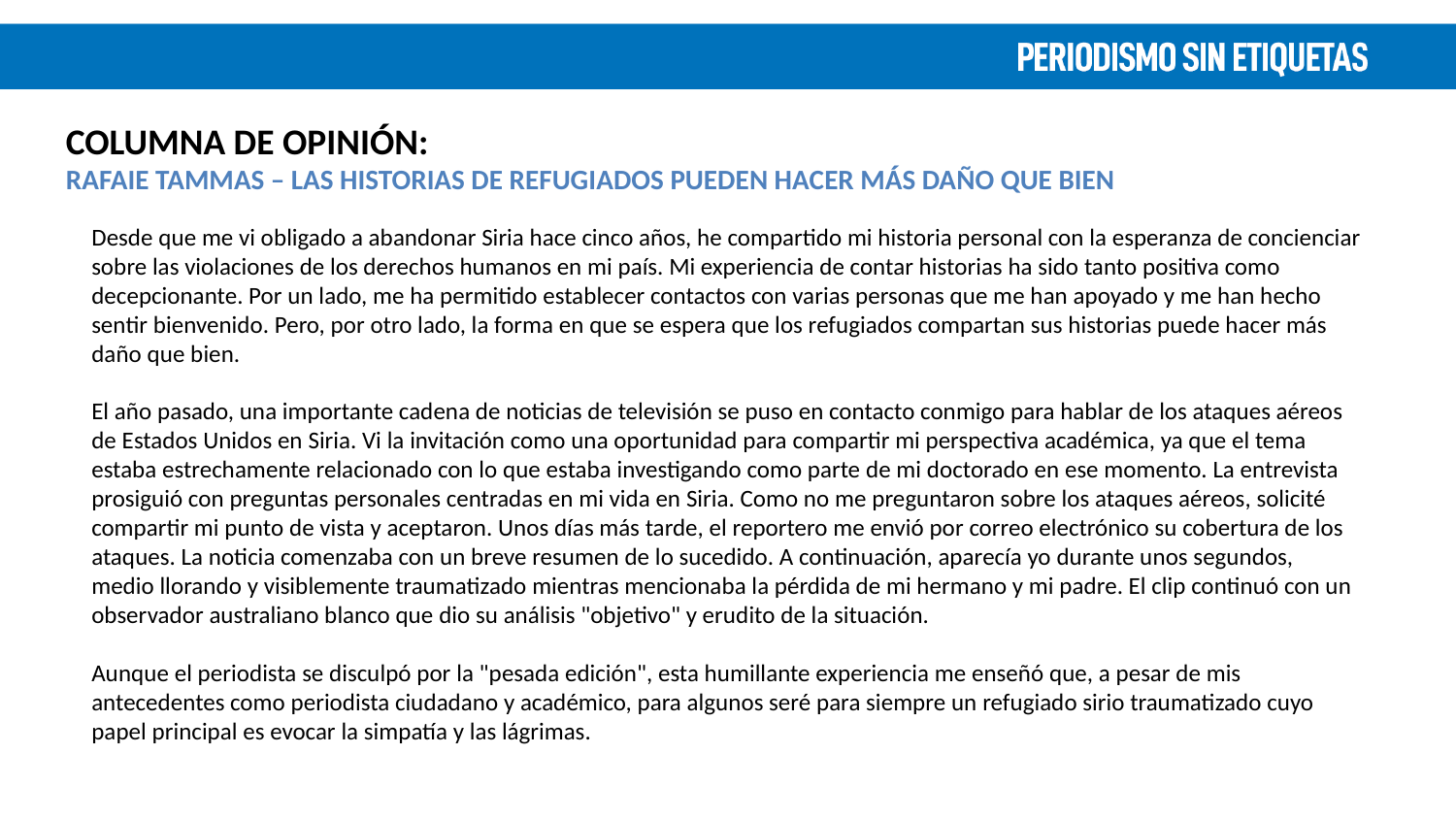

COLUMNA DE OPINIÓN:
RAFAIE TAMMAS – LAS HISTORIAS DE REFUGIADOS PUEDEN HACER MÁS DAÑO QUE BIEN
Desde que me vi obligado a abandonar Siria hace cinco años, he compartido mi historia personal con la esperanza de concienciar sobre las violaciones de los derechos humanos en mi país. Mi experiencia de contar historias ha sido tanto positiva como decepcionante. Por un lado, me ha permitido establecer contactos con varias personas que me han apoyado y me han hecho sentir bienvenido. Pero, por otro lado, la forma en que se espera que los refugiados compartan sus historias puede hacer más daño que bien.

El año pasado, una importante cadena de noticias de televisión se puso en contacto conmigo para hablar de los ataques aéreos de Estados Unidos en Siria. Vi la invitación como una oportunidad para compartir mi perspectiva académica, ya que el tema estaba estrechamente relacionado con lo que estaba investigando como parte de mi doctorado en ese momento. La entrevista prosiguió con preguntas personales centradas en mi vida en Siria. Como no me preguntaron sobre los ataques aéreos, solicité compartir mi punto de vista y aceptaron. Unos días más tarde, el reportero me envió por correo electrónico su cobertura de los ataques. La noticia comenzaba con un breve resumen de lo sucedido. A continuación, aparecía yo durante unos segundos, medio llorando y visiblemente traumatizado mientras mencionaba la pérdida de mi hermano y mi padre. El clip continuó con un observador australiano blanco que dio su análisis "objetivo" y erudito de la situación.

Aunque el periodista se disculpó por la "pesada edición", esta humillante experiencia me enseñó que, a pesar de mis antecedentes como periodista ciudadano y académico, para algunos seré para siempre un refugiado sirio traumatizado cuyo papel principal es evocar la simpatía y las lágrimas.
Idea 01